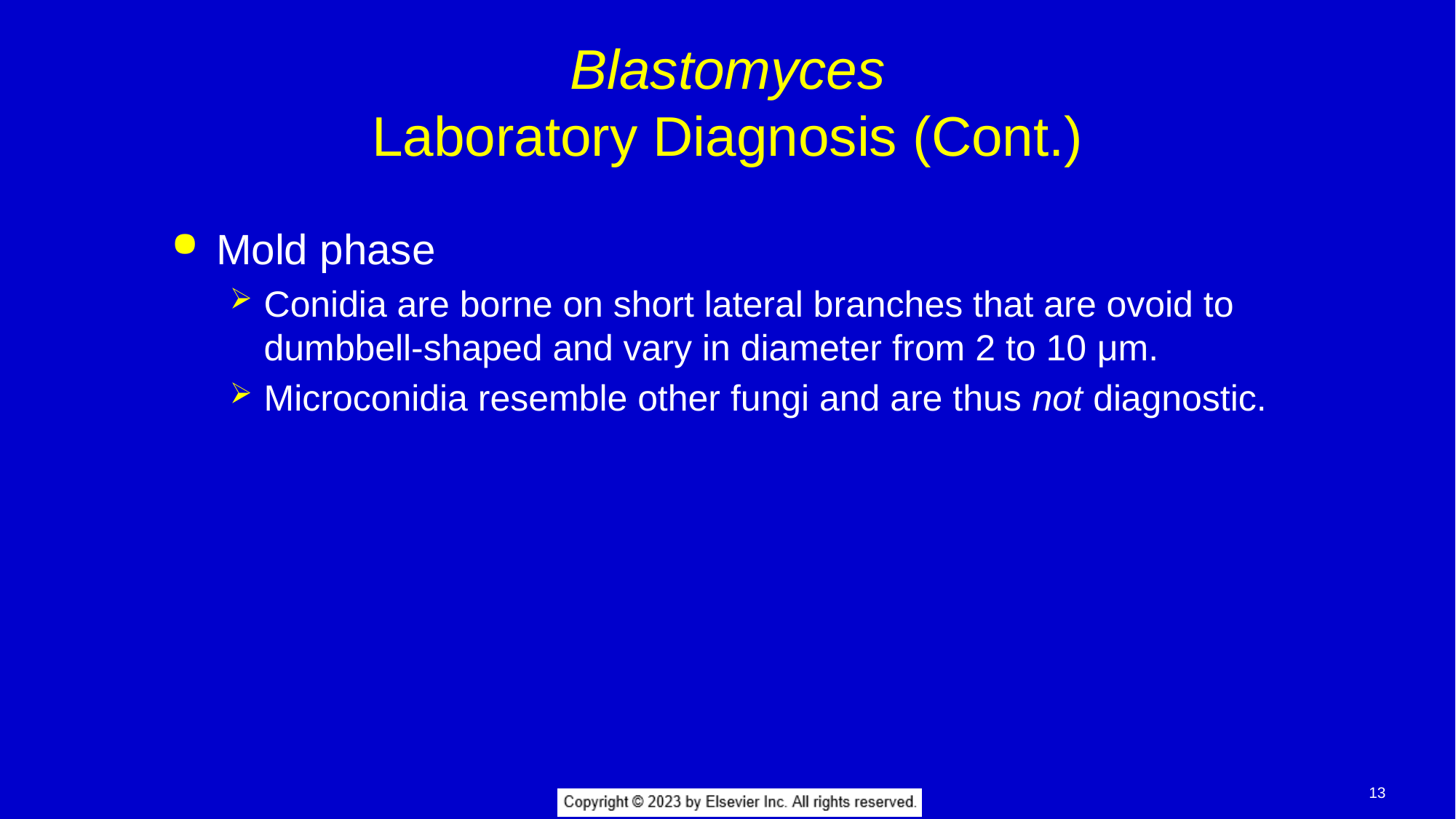

# Blastomyces Laboratory Diagnosis (Cont.)
Mold phase
Conidia are borne on short lateral branches that are ovoid to dumbbell-shaped and vary in diameter from 2 to 10 μm.
Microconidia resemble other fungi and are thus not diagnostic.